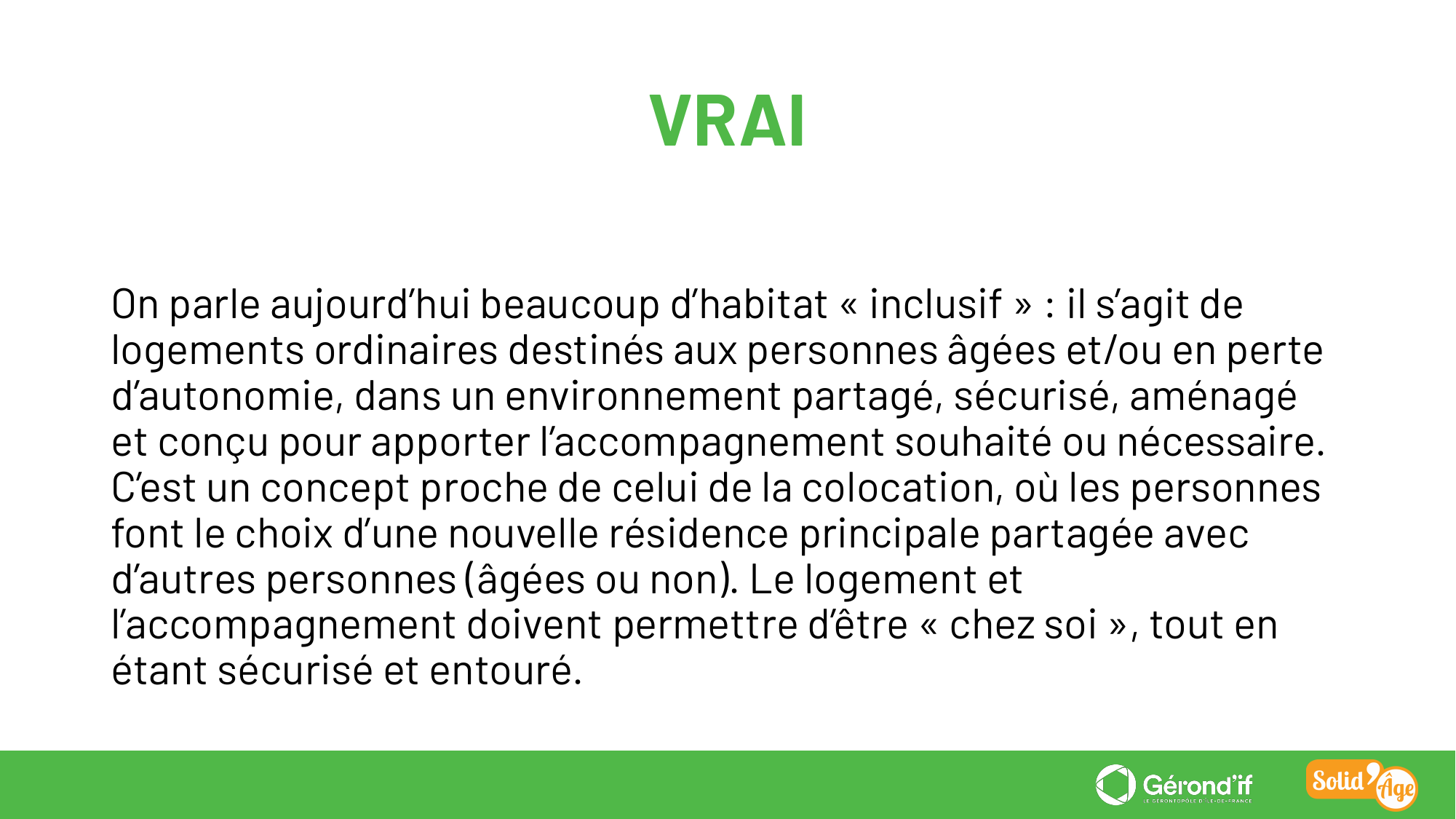

VRAI
On parle aujourd’hui beaucoup d’habitat « inclusif » : il s’agit de logements ordinaires destinés aux personnes âgées et/ou en perte d’autonomie, dans un environnement partagé, sécurisé, aménagé et conçu pour apporter l’accompagnement souhaité ou nécessaire. C’est un concept proche de celui de la colocation, où les personnes font le choix d’une nouvelle résidence principale partagée avec d’autres personnes (âgées ou non). Le logement et l’accompagnement doivent permettre d’être « chez soi », tout en étant sécurisé et entouré.